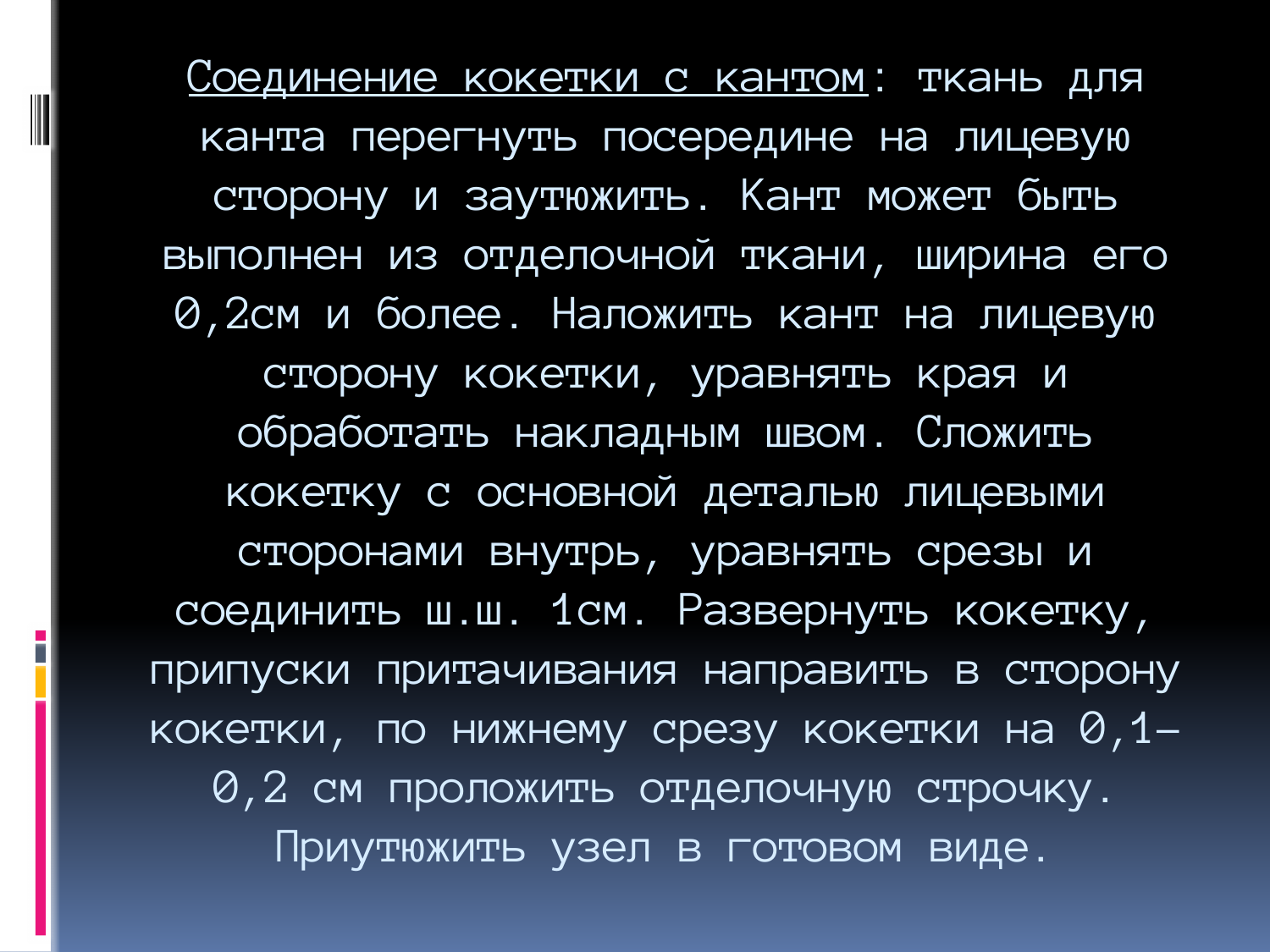

# Соединение кокетки с кантом: ткань для канта перегнуть посередине на лицевую сторону и заутюжить. Кант может быть выполнен из отделочной ткани, ширина его 0,2см и более. Наложить кант на лицевую сторону кокетки, уравнять края и обработать накладным швом. Сложить кокетку с основной деталью лицевыми сторонами внутрь, уравнять срезы и соединить ш.ш. 1см. Развернуть кокетку, припуски притачивания направить в сторону кокетки, по нижнему срезу кокетки на 0,1-0,2 см проложить отделочную строчку. Приутюжить узел в готовом виде.